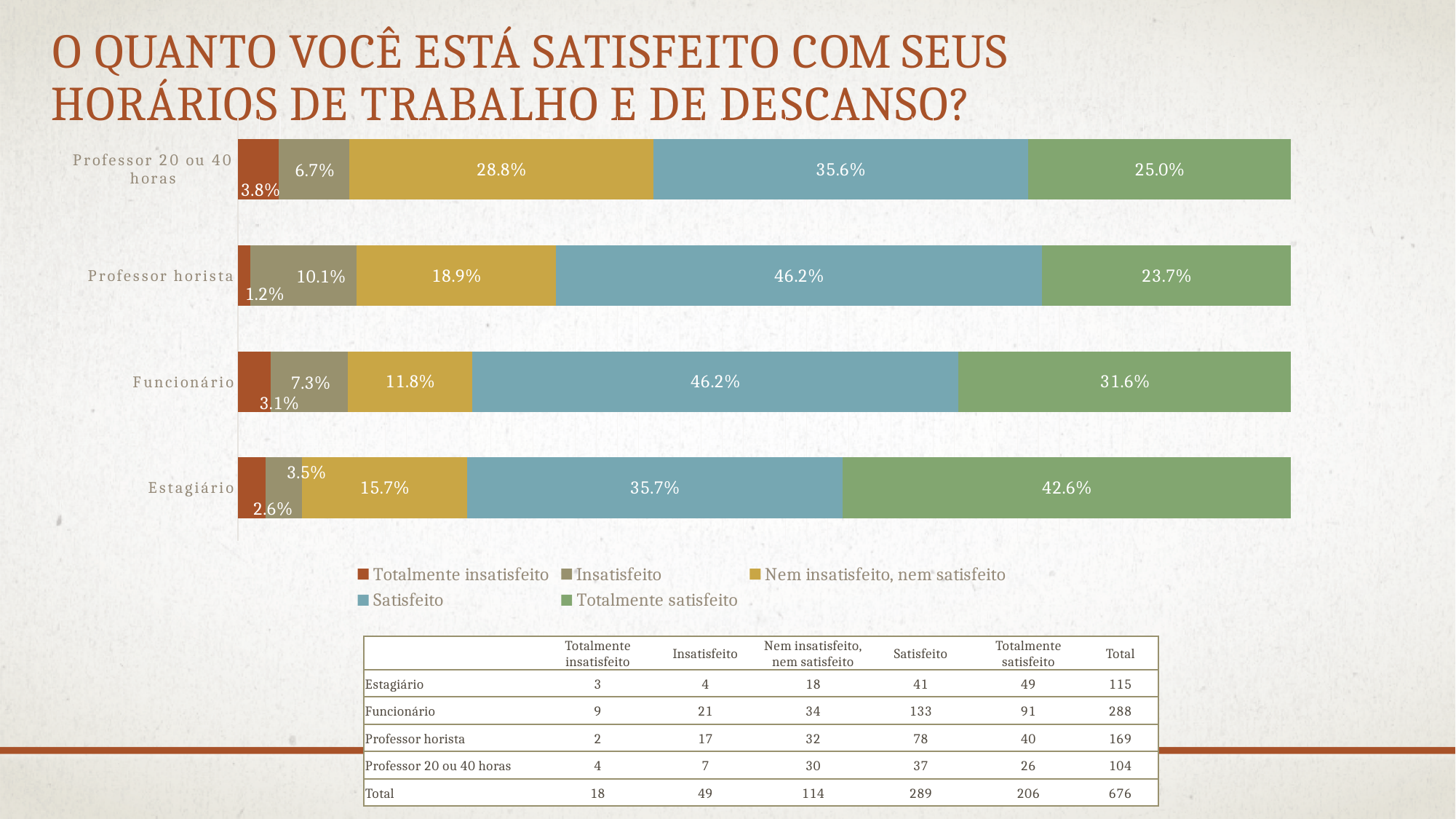

# O quanto você está satisfeito com seus horários de trabalho e de descanso?

### Chart

| Category | Totalmente insatisfeito | Insatisfeito | Nem insatisfeito, nem satisfeito | Satisfeito | Totalmente satisfeito |
|---|---|---|---|---|---|
| Estagiário | 0.026086956521739132 | 0.034782608695652174 | 0.1565217391304348 | 0.3565217391304348 | 0.4260869565217391 |
| Funcionário | 0.03125 | 0.07291666666666667 | 0.11805555555555555 | 0.4618055555555556 | 0.3159722222222222 |
| Professor horista | 0.011834319526627219 | 0.10059171597633138 | 0.1893491124260355 | 0.4615384615384615 | 0.23668639053254437 |
| Professor 20 ou 40 horas | 0.038461538461538464 | 0.0673076923076923 | 0.2884615384615385 | 0.3557692307692308 | 0.25 |
|  | Totalmente insatisfeito | Insatisfeito | Nem insatisfeito, nem satisfeito | Satisfeito | Totalmente satisfeito | Total |
| --- | --- | --- | --- | --- | --- | --- |
| Estagiário | 3 | 4 | 18 | 41 | 49 | 115 |
| Funcionário | 9 | 21 | 34 | 133 | 91 | 288 |
| Professor horista | 2 | 17 | 32 | 78 | 40 | 169 |
| Professor 20 ou 40 horas | 4 | 7 | 30 | 37 | 26 | 104 |
| Total | 18 | 49 | 114 | 289 | 206 | 676 |